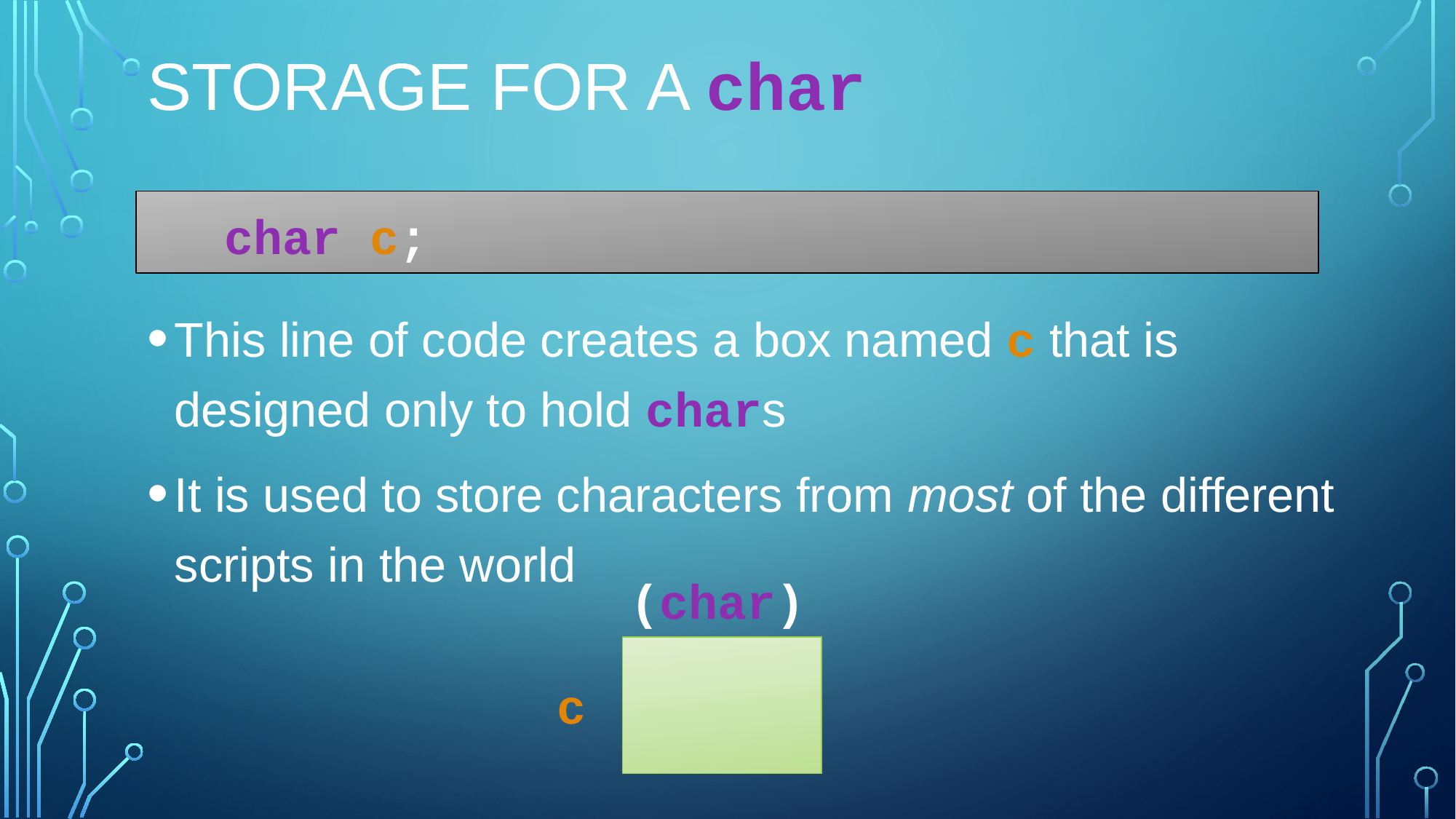

# Storage for a char
	 char c;
This line of code creates a box named c that is designed only to hold chars
It is used to store characters from most of the different scripts in the world
(char)

c